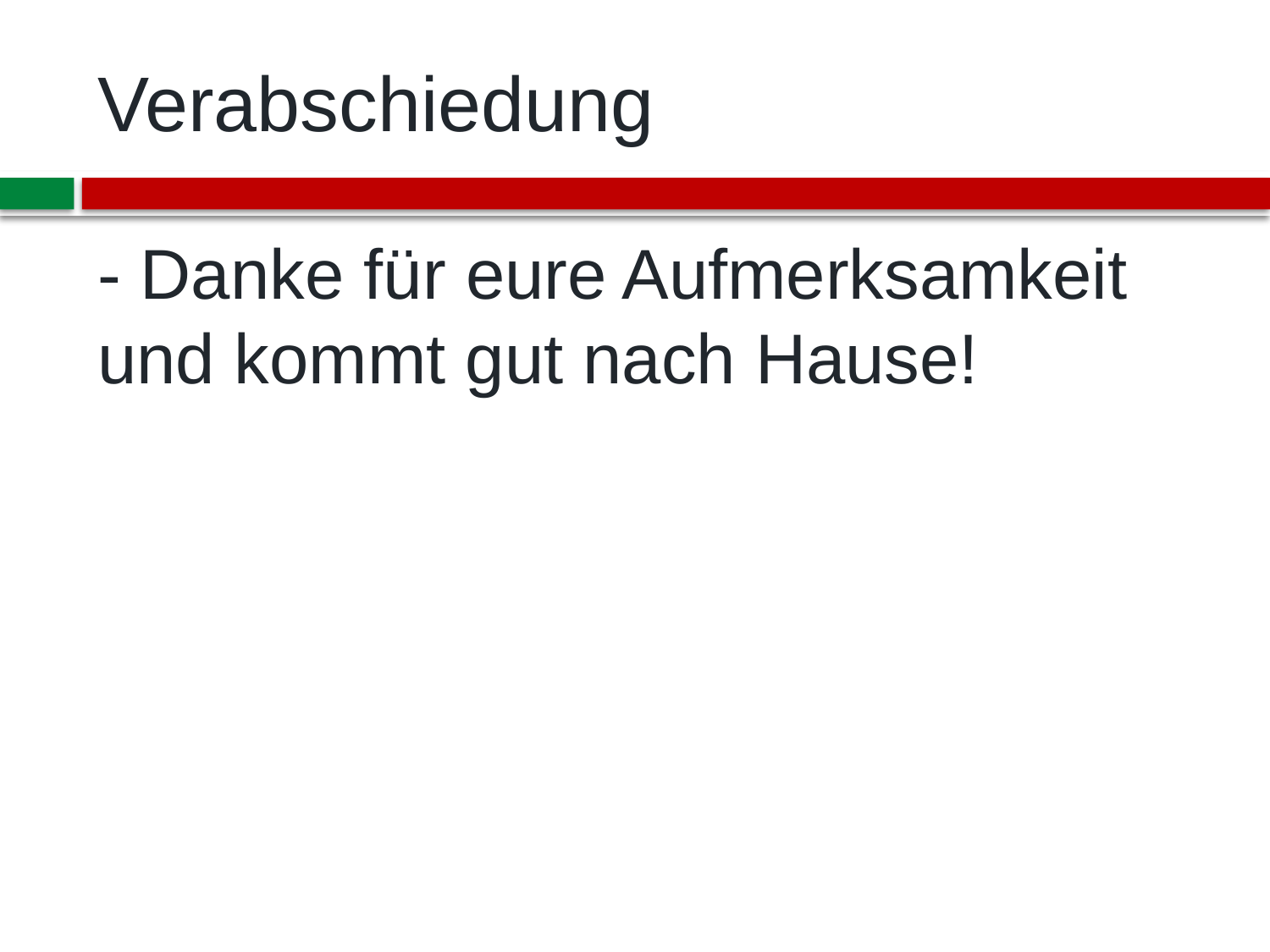

# Verabschiedung
- Danke für eure Aufmerksamkeit und kommt gut nach Hause!